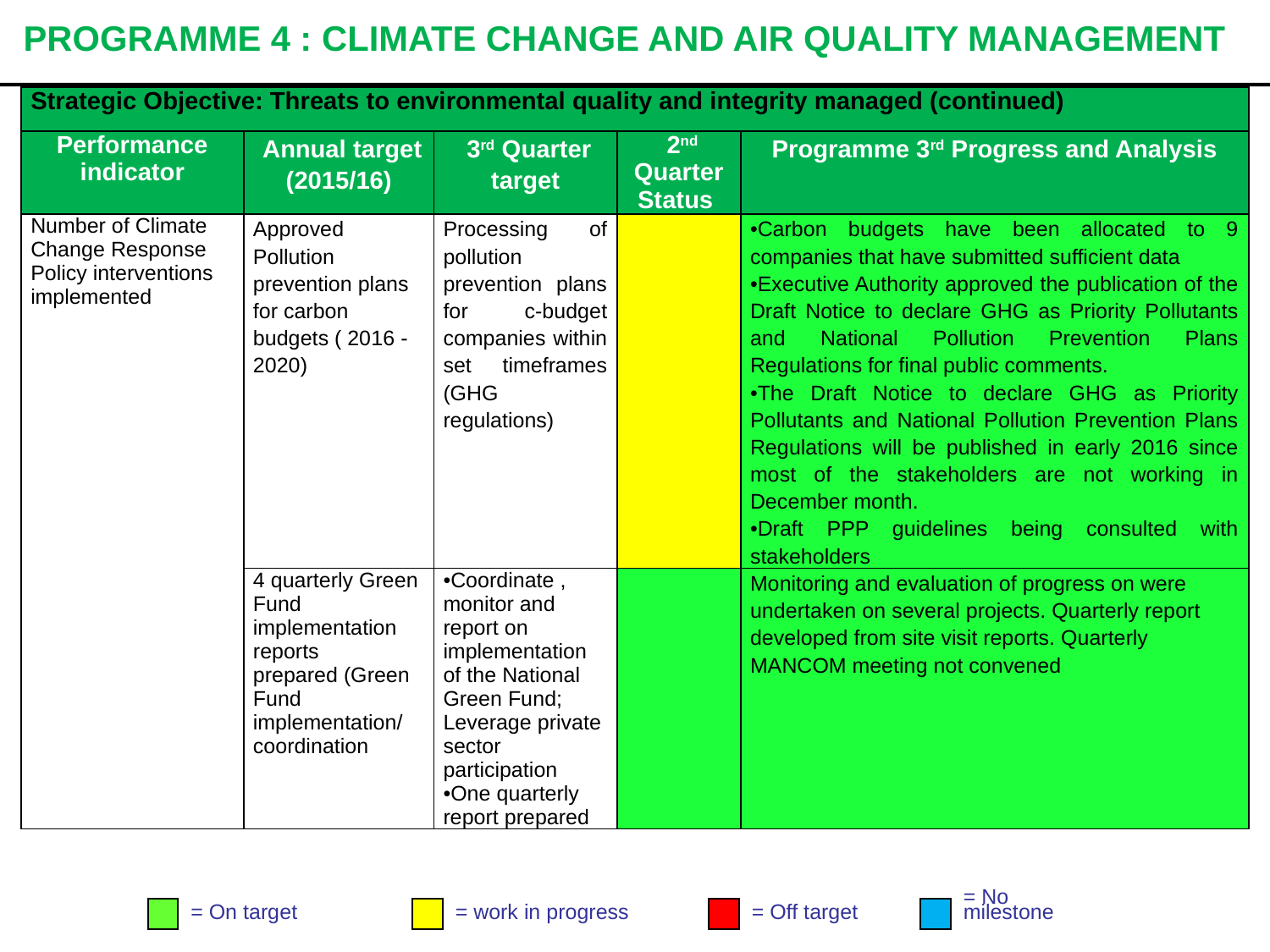

# PROGRAMME 4 : CLIMATE CHANGE AND AIR QUALITY MANAGEMENT

| Strategic Objective: Threats to environmental quality and integrity managed (continued) |  |  |  |  |
| --- | --- | --- | --- | --- |
| Performance indicator | Annual target (2015/16) | 3rd Quarter target | 2nd Quarter Status | Programme 3rd Progress and Analysis |
| Number of Climate Change Response Policy interventions implemented | Approved Pollution prevention plans for carbon budgets ( 2016 - 2020) | Processing of pollution prevention plans for c-budget companies within set timeframes (GHG regulations) |  | •Carbon budgets have been allocated to 9 companies that have submitted sufficient data •Executive Authority approved the publication of the Draft Notice to declare GHG as Priority Pollutants and National Pollution Prevention Plans Regulations for final public comments. •The Draft Notice to declare GHG as Priority Pollutants and National Pollution Prevention Plans Regulations will be published in early 2016 since most of the stakeholders are not working in December month. •Draft PPP guidelines being consulted with stakeholders |
|  | 4 quarterly Green Fund implementation reports prepared (Green Fund implementation/coordination | •Coordinate , monitor and report on implementation of the National Green Fund; Leverage private sector participation •One quarterly report prepared |  | Monitoring and evaluation of progress on were undertaken on several projects. Quarterly report developed from site visit reports. Quarterly MANCOM meeting not convened |
= On target
= work in progress
= Off target

= No
milestone